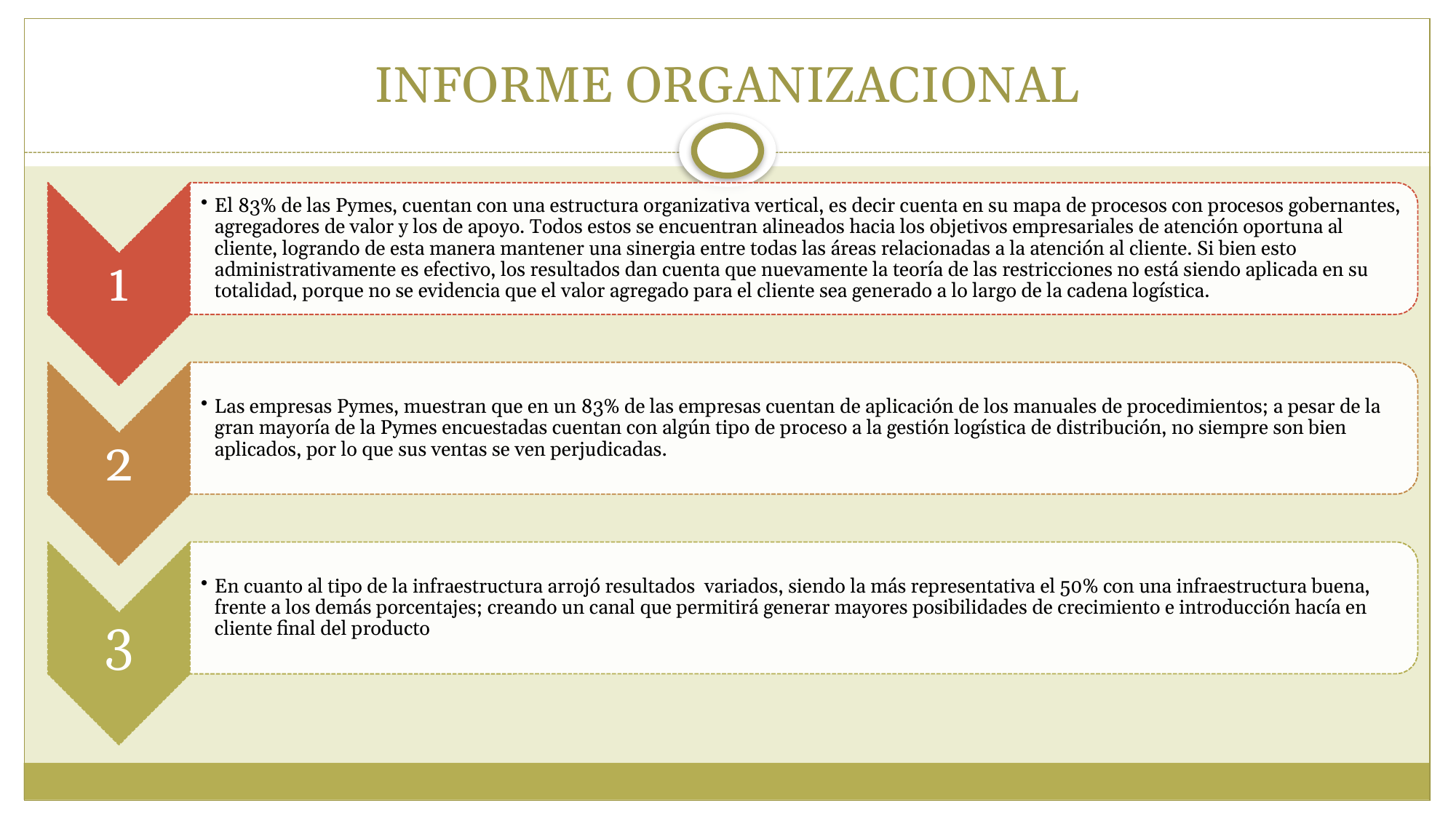

# INFORME ORGANIZACIONAL
1
El 83% de las Pymes, cuentan con una estructura organizativa vertical, es decir cuenta en su mapa de procesos con procesos gobernantes, agregadores de valor y los de apoyo. Todos estos se encuentran alineados hacia los objetivos empresariales de atención oportuna al cliente, logrando de esta manera mantener una sinergia entre todas las áreas relacionadas a la atención al cliente. Si bien esto administrativamente es efectivo, los resultados dan cuenta que nuevamente la teoría de las restricciones no está siendo aplicada en su totalidad, porque no se evidencia que el valor agregado para el cliente sea generado a lo largo de la cadena logística.
2
Las empresas Pymes, muestran que en un 83% de las empresas cuentan de aplicación de los manuales de procedimientos; a pesar de la gran mayoría de la Pymes encuestadas cuentan con algún tipo de proceso a la gestión logística de distribución, no siempre son bien aplicados, por lo que sus ventas se ven perjudicadas.
3
En cuanto al tipo de la infraestructura arrojó resultados  variados, siendo la más representativa el 50% con una infraestructura buena, frente a los demás porcentajes; creando un canal que permitirá generar mayores posibilidades de crecimiento e introducción hacía en cliente final del producto